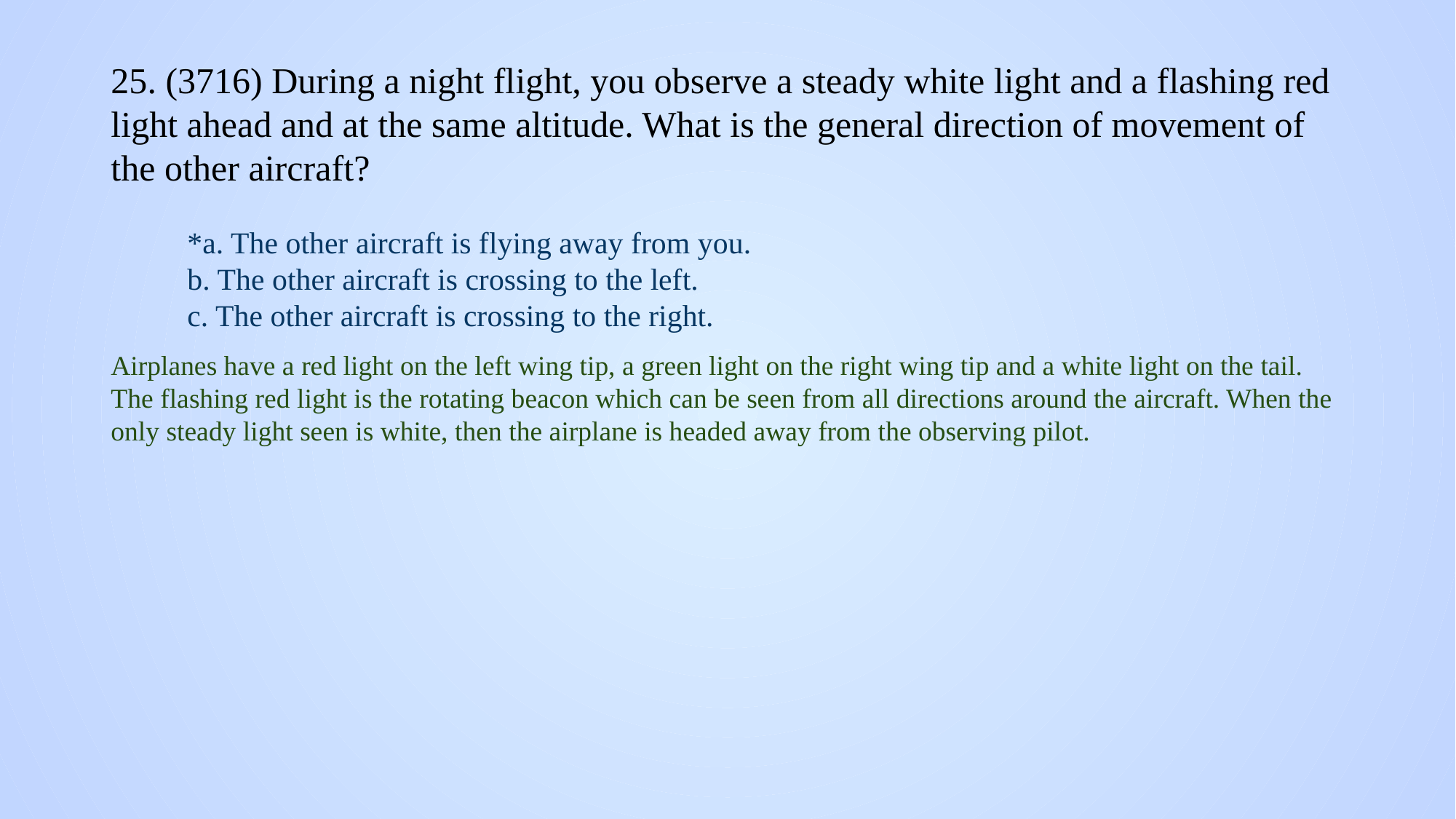

# 25. (3716) During a night flight, you observe a steady white light and a flashing red light ahead and at the same altitude. What is the general direction of movement of the other aircraft?
*a. The other aircraft is flying away from you.
b. The other aircraft is crossing to the left.
c. The other aircraft is crossing to the right.
Airplanes have a red light on the left wing tip, a green light on the right wing tip and a white light on the tail. The flashing red light is the rotating beacon which can be seen from all directions around the aircraft. When the only steady light seen is white, then the airplane is headed away from the observing pilot.